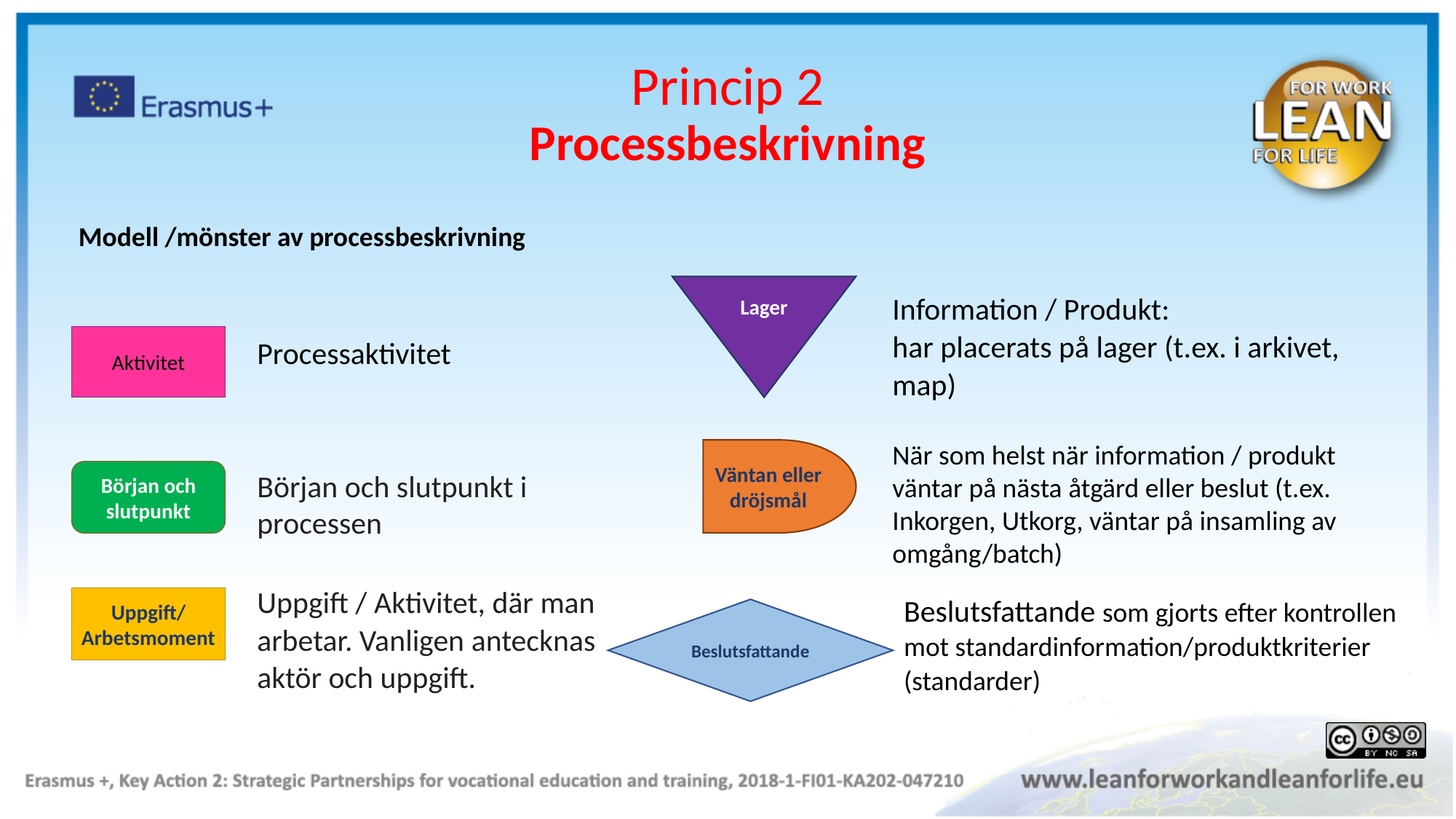

Princip 2
Processbeskrivning
Modell /mönster av processbeskrivning
Lager
Information / Produkt:
har placerats på lager (t.ex. i arkivet, map)
Aktivitet
Processaktivitet
När som helst när information / produkt väntar på nästa åtgärd eller beslut (t.ex. Inkorgen, Utkorg, väntar på insamling av omgång/batch)
Väntan eller dröjsmål
Början och slutpunkt
Början och slutpunkt i processen
Uppgift / Aktivitet, där man arbetar. Vanligen antecknas aktör och uppgift.
Beslutsfattande som gjorts efter kontrollen mot standardinformation/produktkriterier (standarder)
Uppgift/ Arbetsmoment
Beslutsfattande